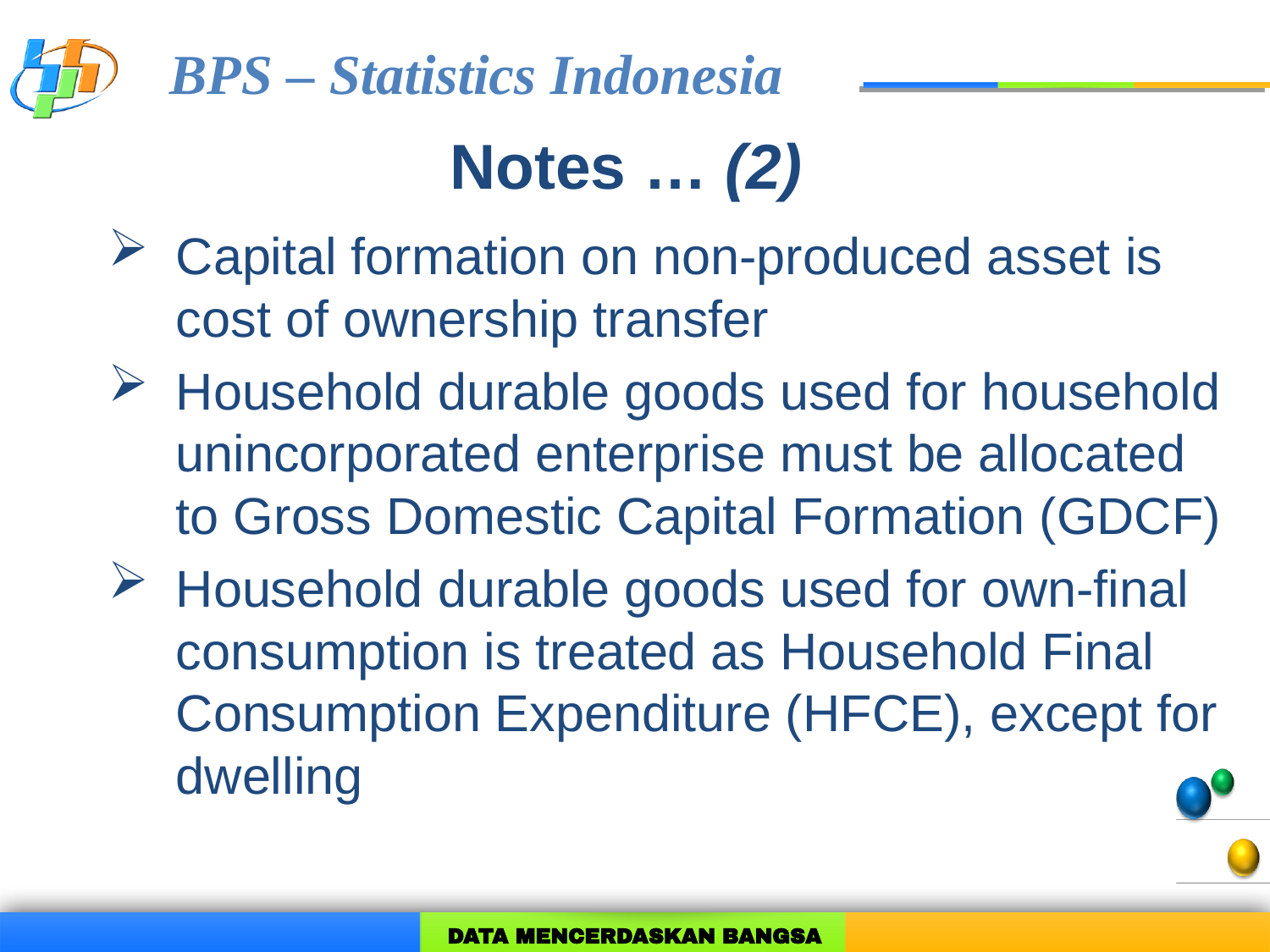

# Notes … (2)
Capital formation on non-produced asset is cost of ownership transfer
Household durable goods used for household unincorporated enterprise must be allocated to Gross Domestic Capital Formation (GDCF)
Household durable goods used for own-final consumption is treated as Household Final Consumption Expenditure (HFCE), except for dwelling